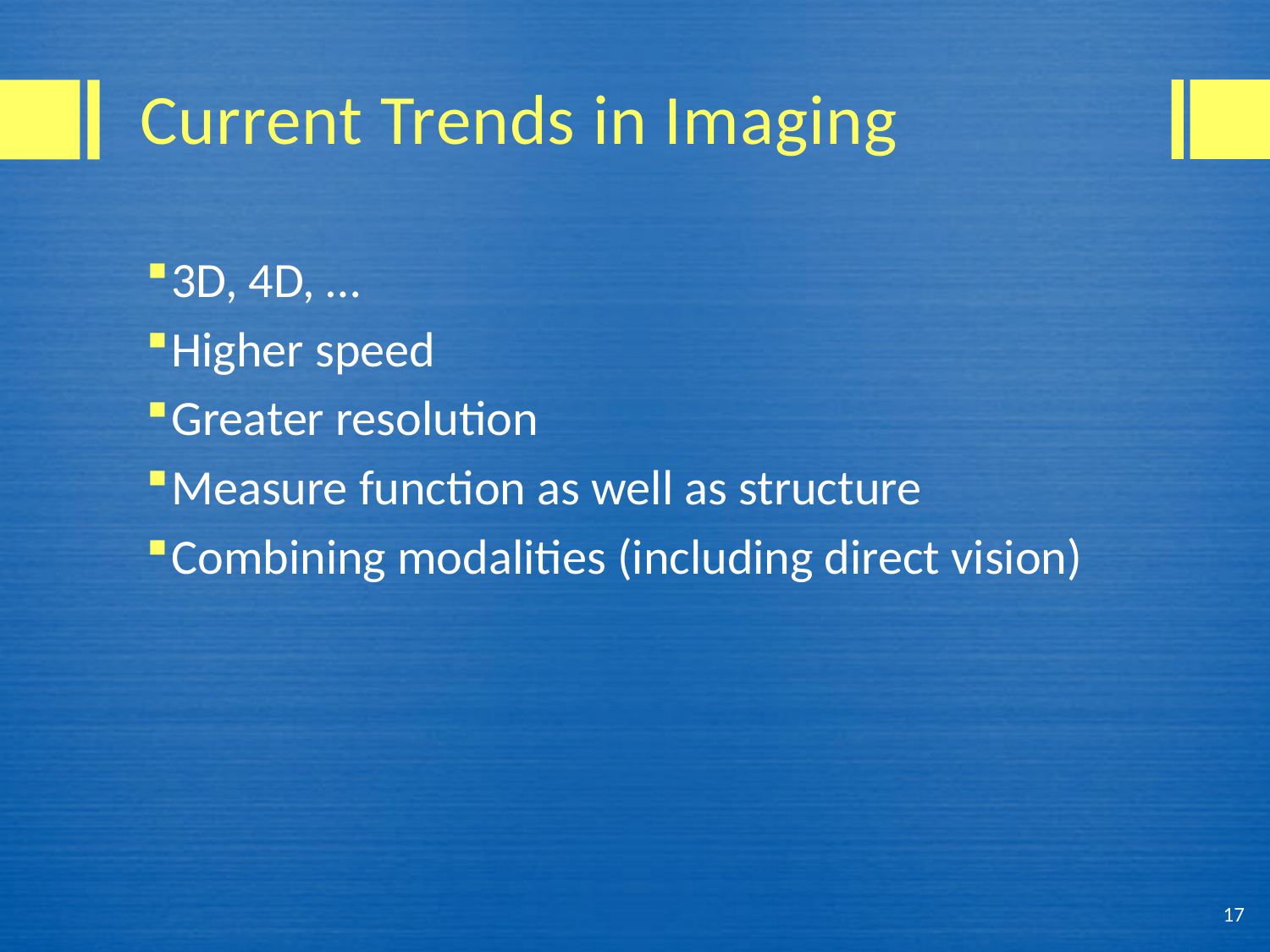

# Current Trends in Imaging
3D, 4D, …
Higher speed
Greater resolution
Measure function as well as structure
Combining modalities (including direct vision)
17